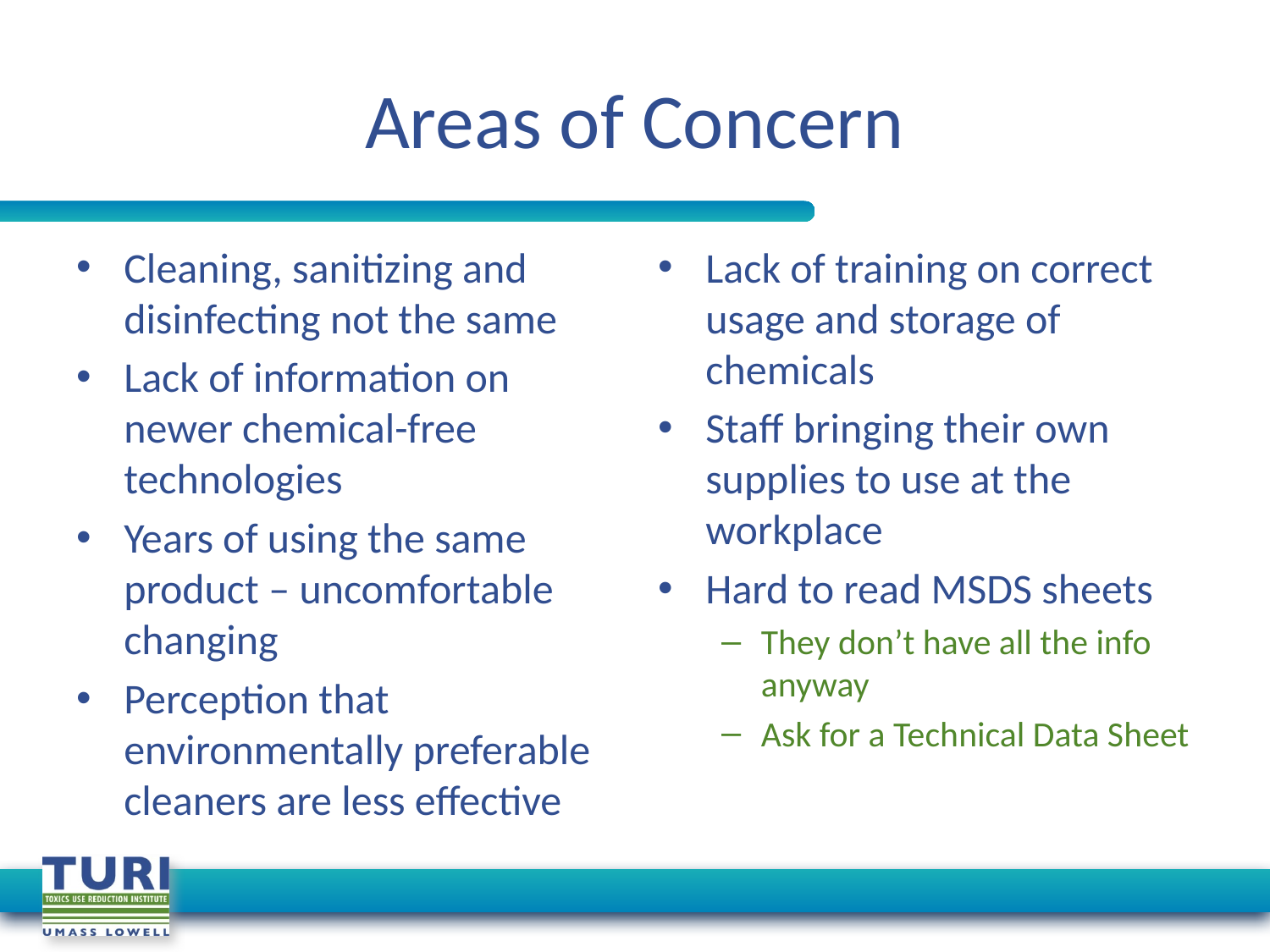

# Areas of Concern
Cleaning, sanitizing and disinfecting not the same
Lack of information on newer chemical-free technologies
Years of using the same product – uncomfortable changing
Perception that environmentally preferable cleaners are less effective
Lack of training on correct usage and storage of chemicals
Staff bringing their own supplies to use at the workplace
Hard to read MSDS sheets
They don’t have all the info anyway
Ask for a Technical Data Sheet